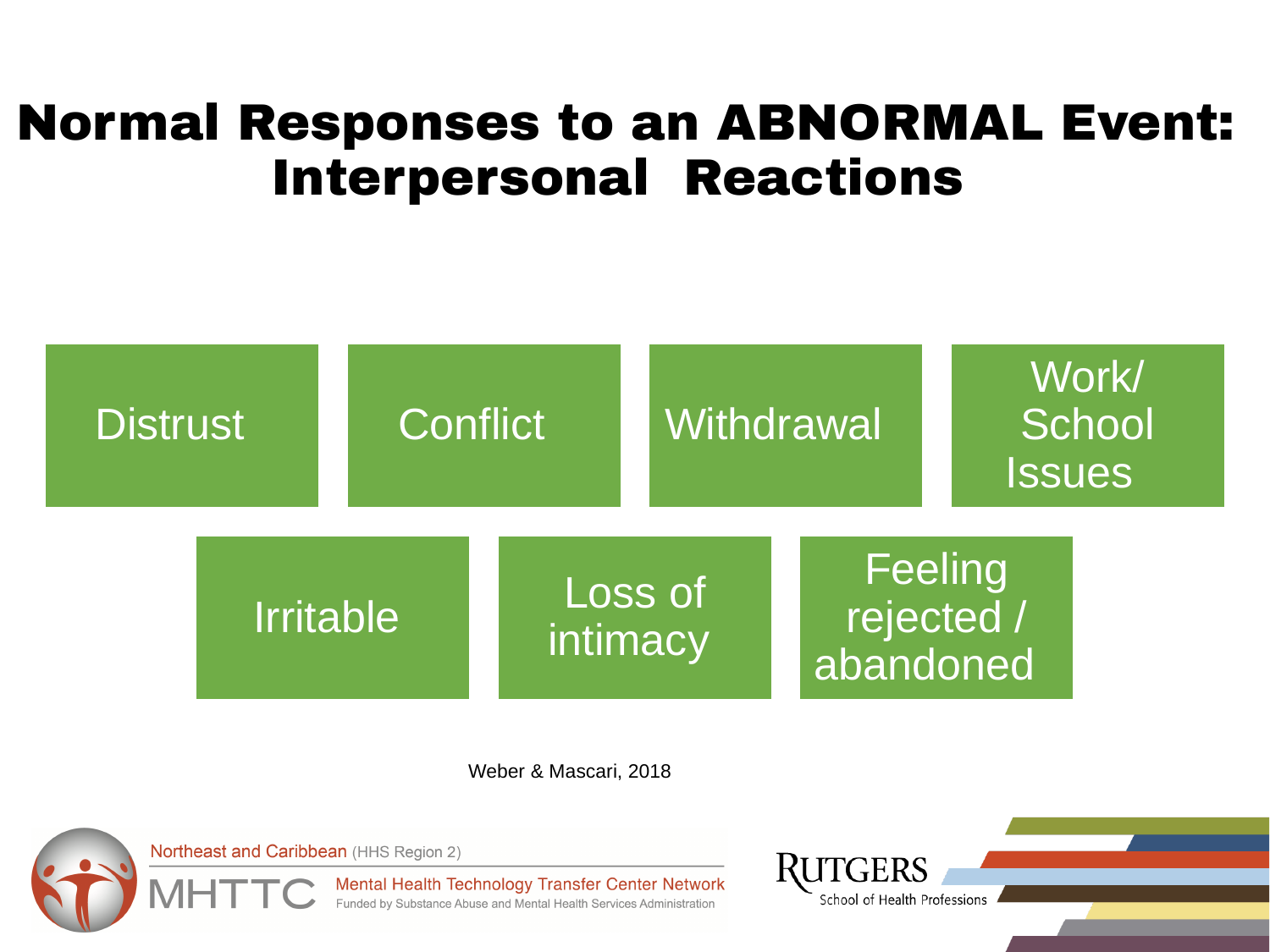

# Normal Responses to an ABNORMAL Event: Interpersonal  Reactions
Distrust
Conflict
Withdrawal
Work/ School Issues
Irritable
Loss of intimacy
Feeling rejected / abandoned
Weber & Mascari, 2018